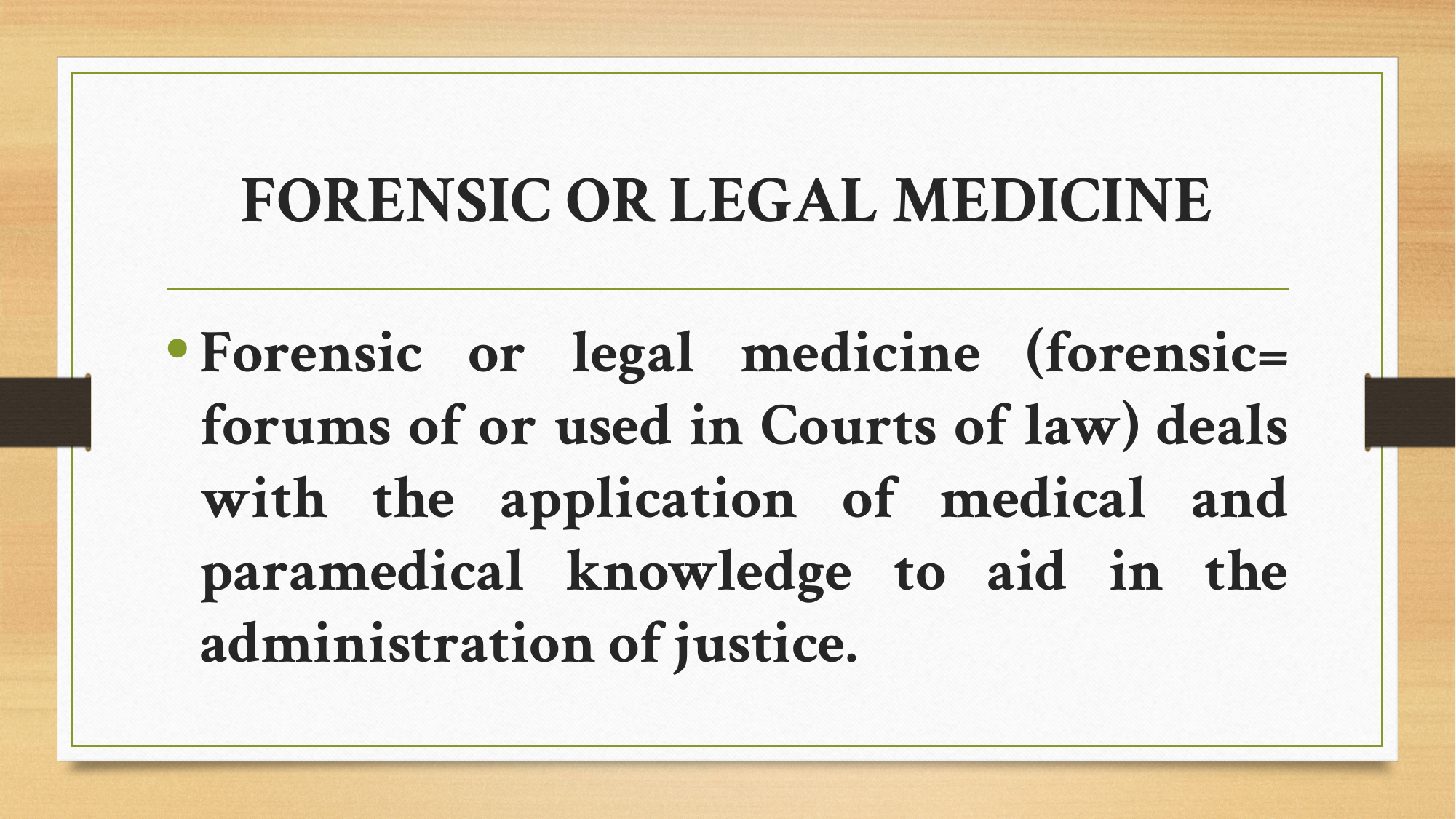

# FORENSIC OR LEGAL MEDICINE
Forensic or legal medicine (forensic= forums of or used in Courts of law) deals with the application of medical and paramedical knowledge to aid in the administration of justice.